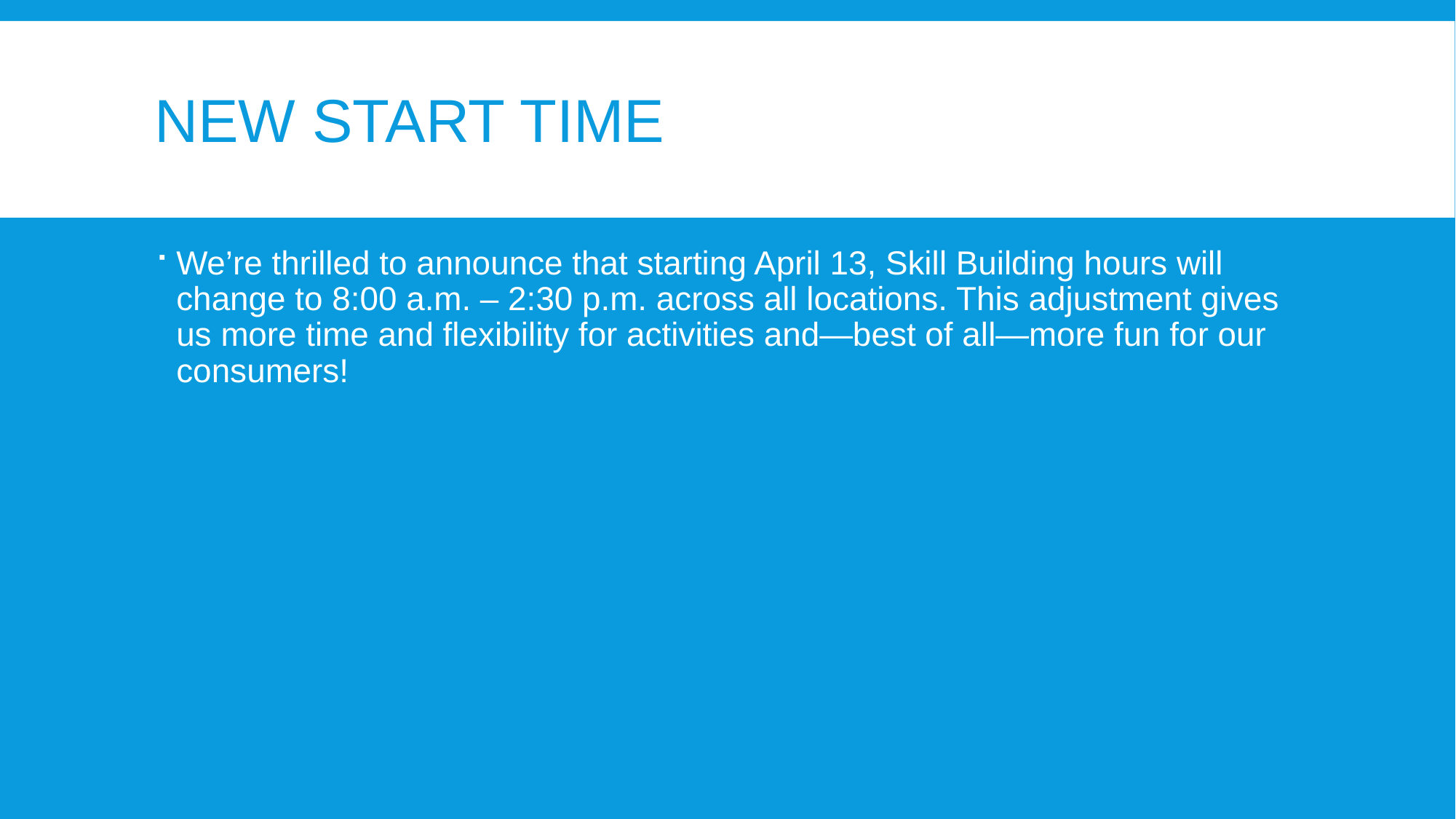

# New Start time
We’re thrilled to announce that starting April 13, Skill Building hours will change to 8:00 a.m. – 2:30 p.m. across all locations. This adjustment gives us more time and flexibility for activities and—best of all—more fun for our consumers!